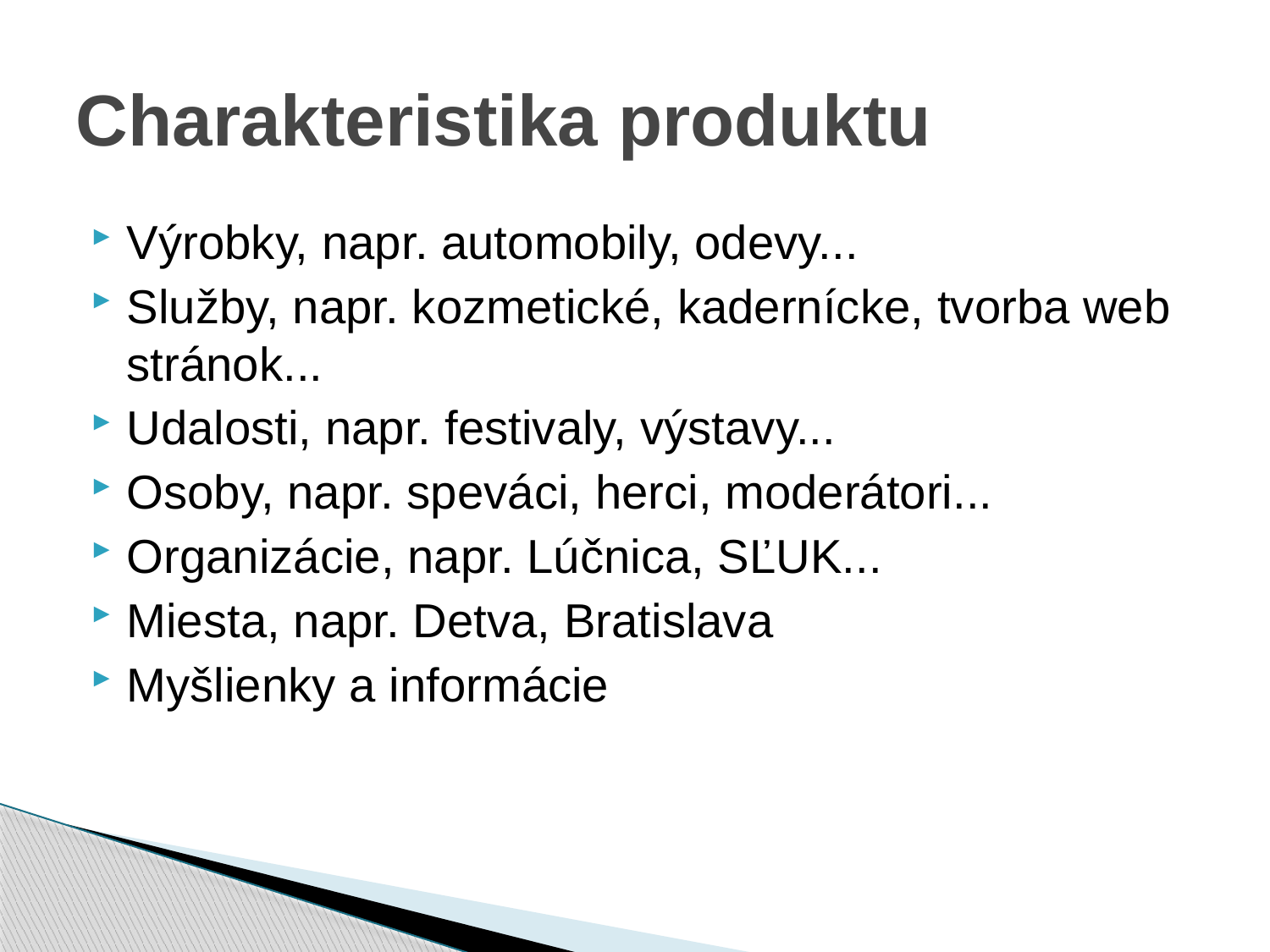

# Charakteristika produktu
Výrobky, napr. automobily, odevy...
Služby, napr. kozmetické, kadernícke, tvorba web stránok...
Udalosti, napr. festivaly, výstavy...
Osoby, napr. speváci, herci, moderátori...
Organizácie, napr. Lúčnica, SĽUK...
Miesta, napr. Detva, Bratislava
Myšlienky a informácie